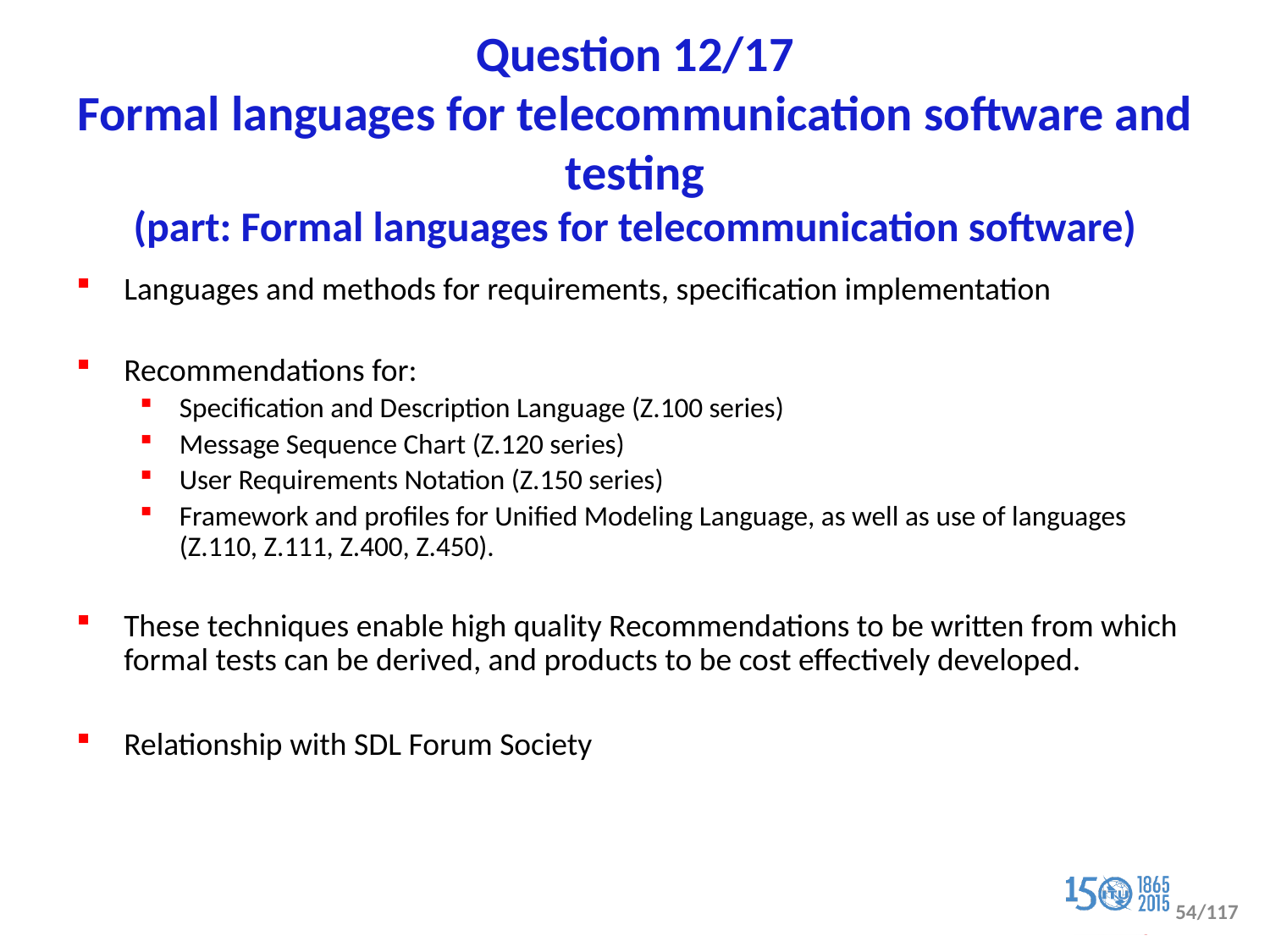

# Question 12/17 Formal languages for telecommunication software and testing (part: Formal languages for telecommunication software)
Languages and methods for requirements, specification implementation

Recommendations for:
Specification and Description Language (Z.100 series)
Message Sequence Chart (Z.120 series)
User Requirements Notation (Z.150 series)
Framework and profiles for Unified Modeling Language, as well as use of languages
(Z.110, Z.111, Z.400, Z.450).

These techniques enable high quality Recommendations to be written from which formal tests can be derived, and products to be cost effectively developed.

Relationship with SDL Forum Society
54/117